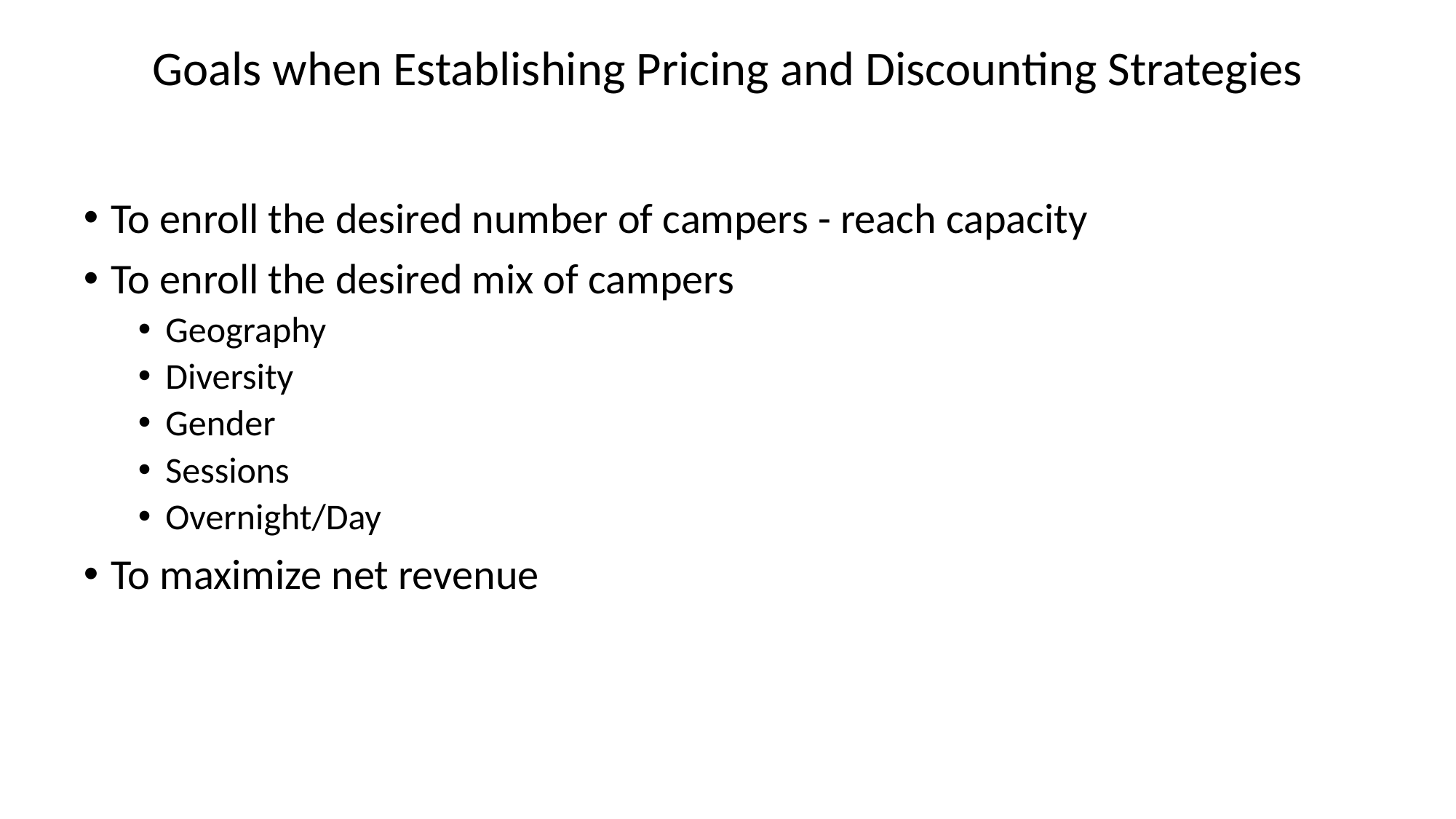

# Goals when Establishing Pricing and Discounting Strategies
To enroll the desired number of campers - reach capacity
To enroll the desired mix of campers
Geography
Diversity
Gender
Sessions
Overnight/Day
To maximize net revenue